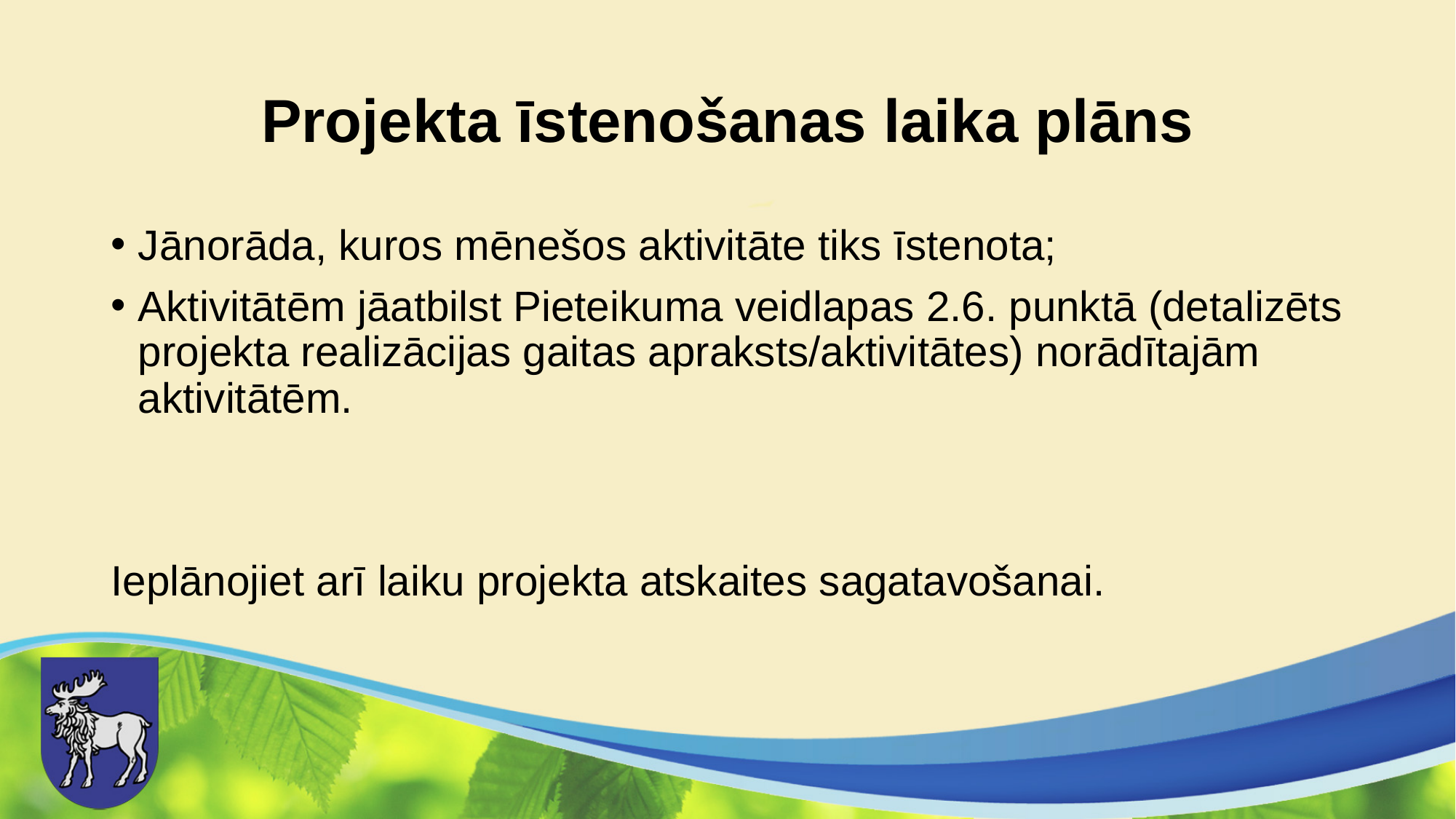

# Projekta īstenošanas laika plāns
Jānorāda, kuros mēnešos aktivitāte tiks īstenota;
Aktivitātēm jāatbilst Pieteikuma veidlapas 2.6. punktā (detalizēts projekta realizācijas gaitas apraksts/aktivitātes) norādītajām aktivitātēm.

Ieplānojiet arī laiku projekta atskaites sagatavošanai.